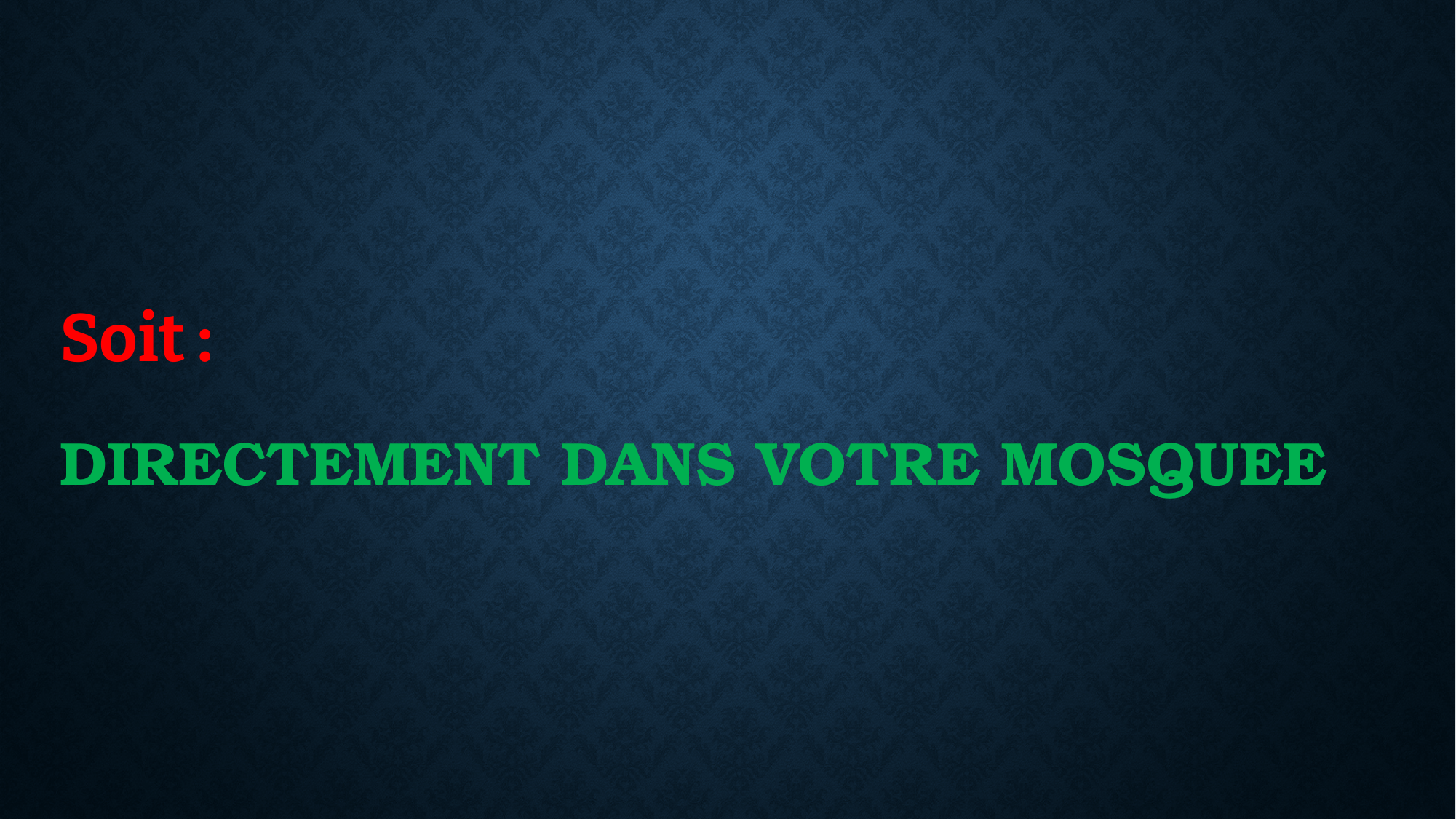

# DIRECTEMENT DANS VOTRE MOSQUEE
Soit :